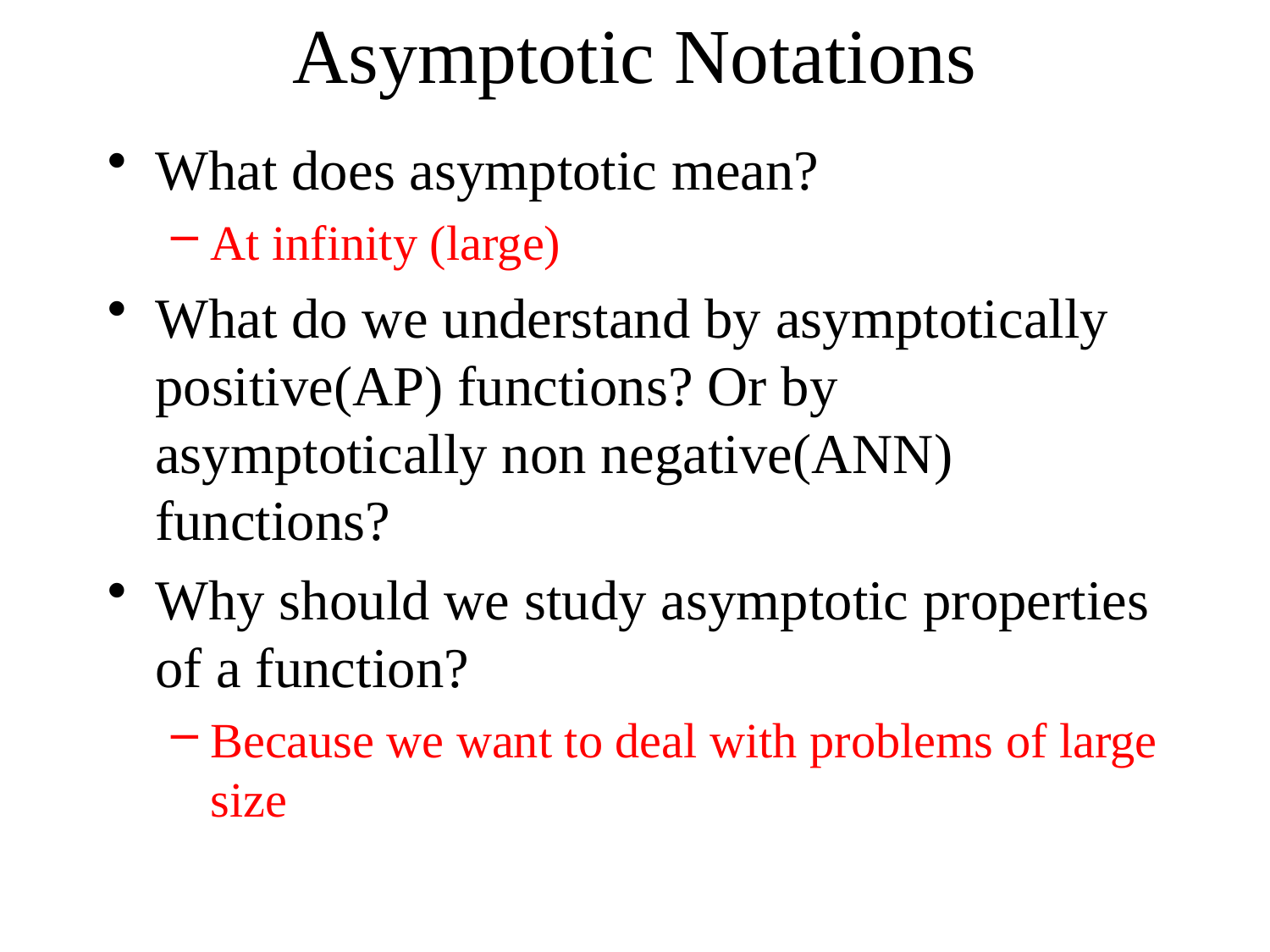

# Asymptotic Notations
What does asymptotic mean?
At infinity (large)
What do we understand by asymptotically positive(AP) functions? Or by asymptotically non negative(ANN) functions?
Why should we study asymptotic properties of a function?
Because we want to deal with problems of large size